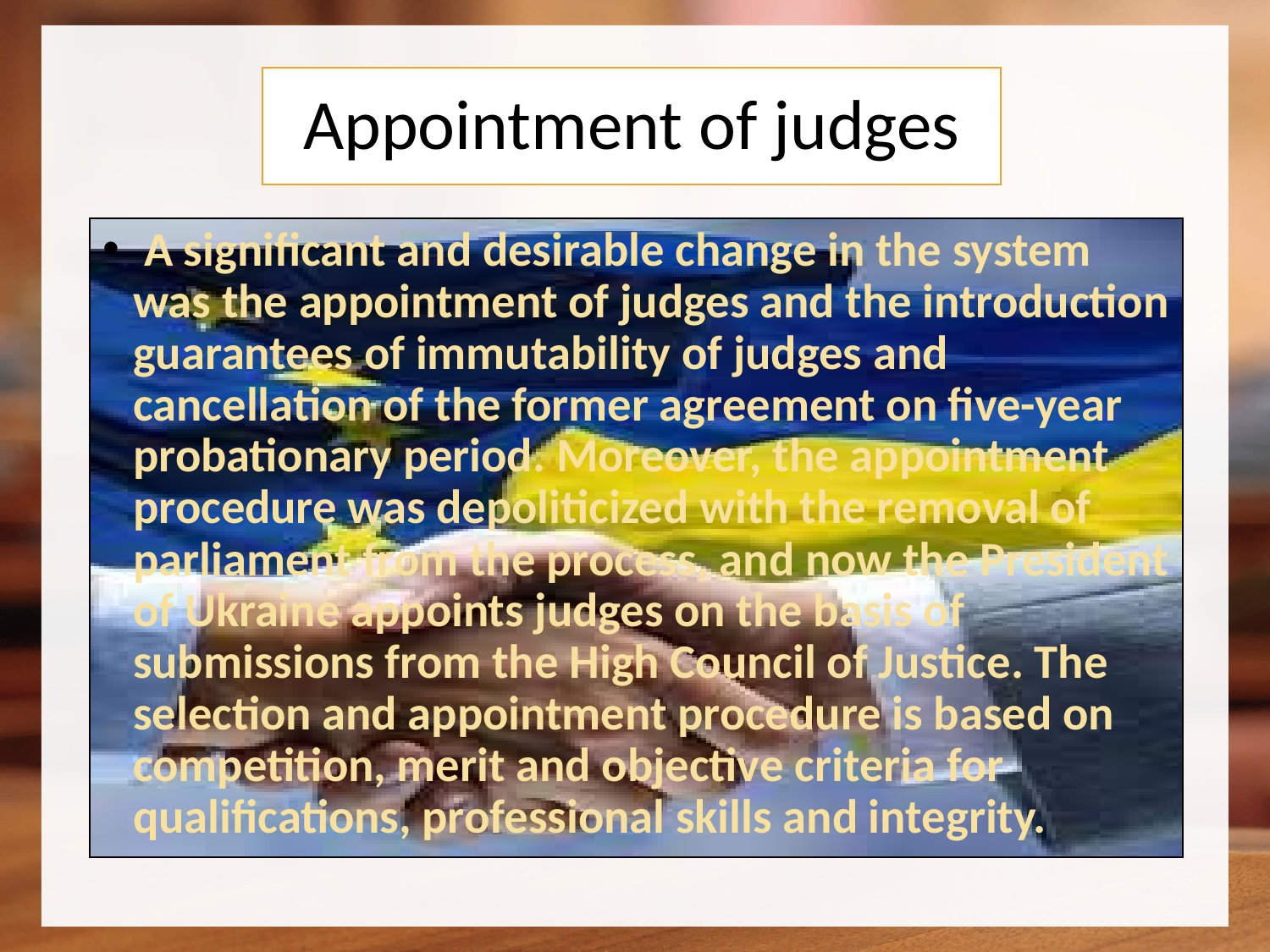

# Appointment of judges
 A significant and desirable change in the system was the appointment of judges and the introduction guarantees of immutability of judges and cancellation of the former agreement on five-year probationary period. Moreover, the appointment procedure was depoliticized with the removal of parliament from the process, and now the President of Ukraine appoints judges on the basis of submissions from the High Council of Justice. The selection and appointment procedure is based on competition, merit and objective criteria for qualifications, professional skills and integrity.